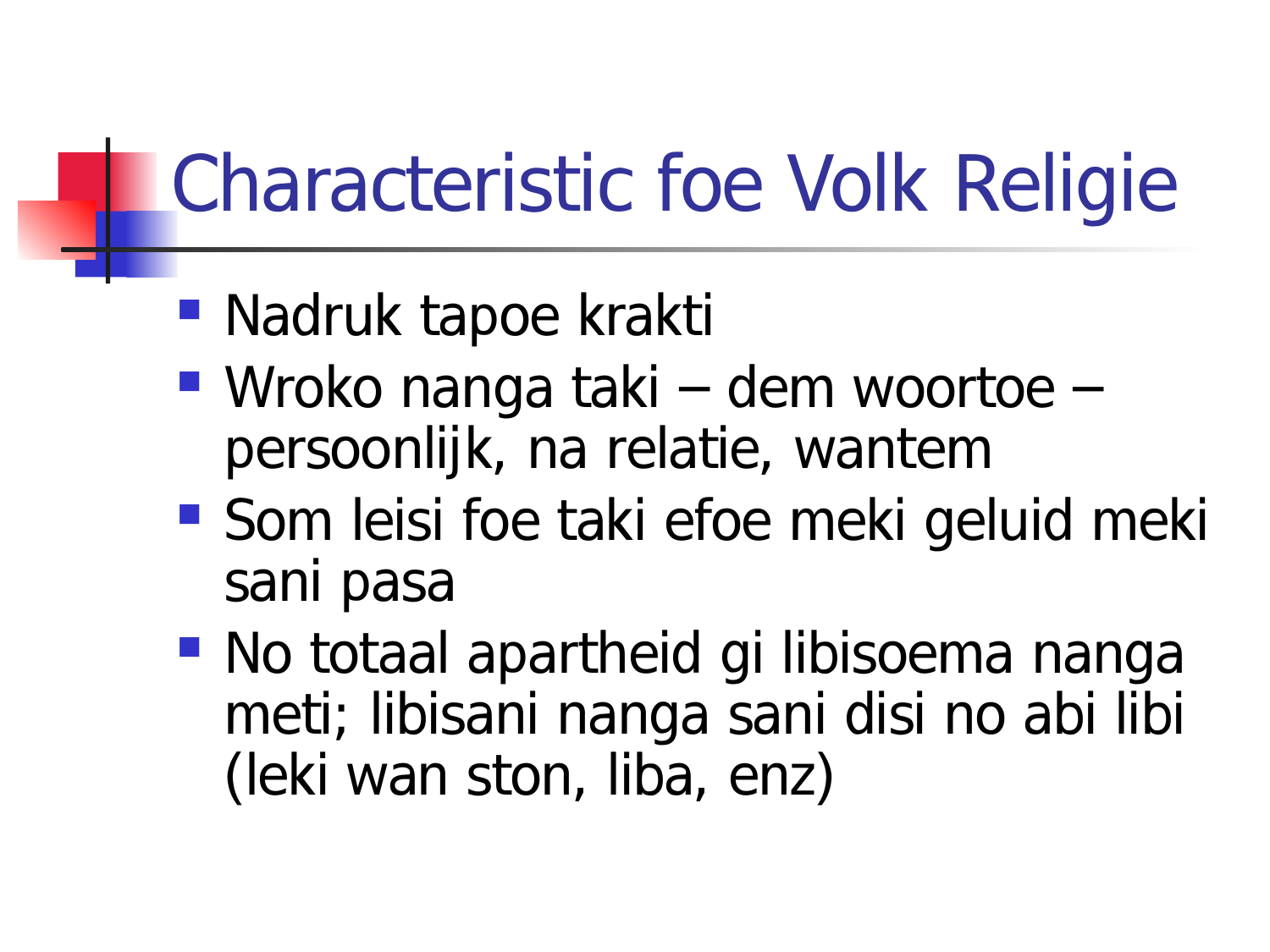

# Characteristic foe Volk Religie
Nadruk tapoe krakti
Wroko nanga taki – dem woortoe – persoonlijk, na relatie, wantem
Som leisi foe taki efoe meki geluid meki sani pasa
No totaal apartheid gi libisoema nanga meti; libisani nanga sani disi no abi libi (leki wan ston, liba, enz)